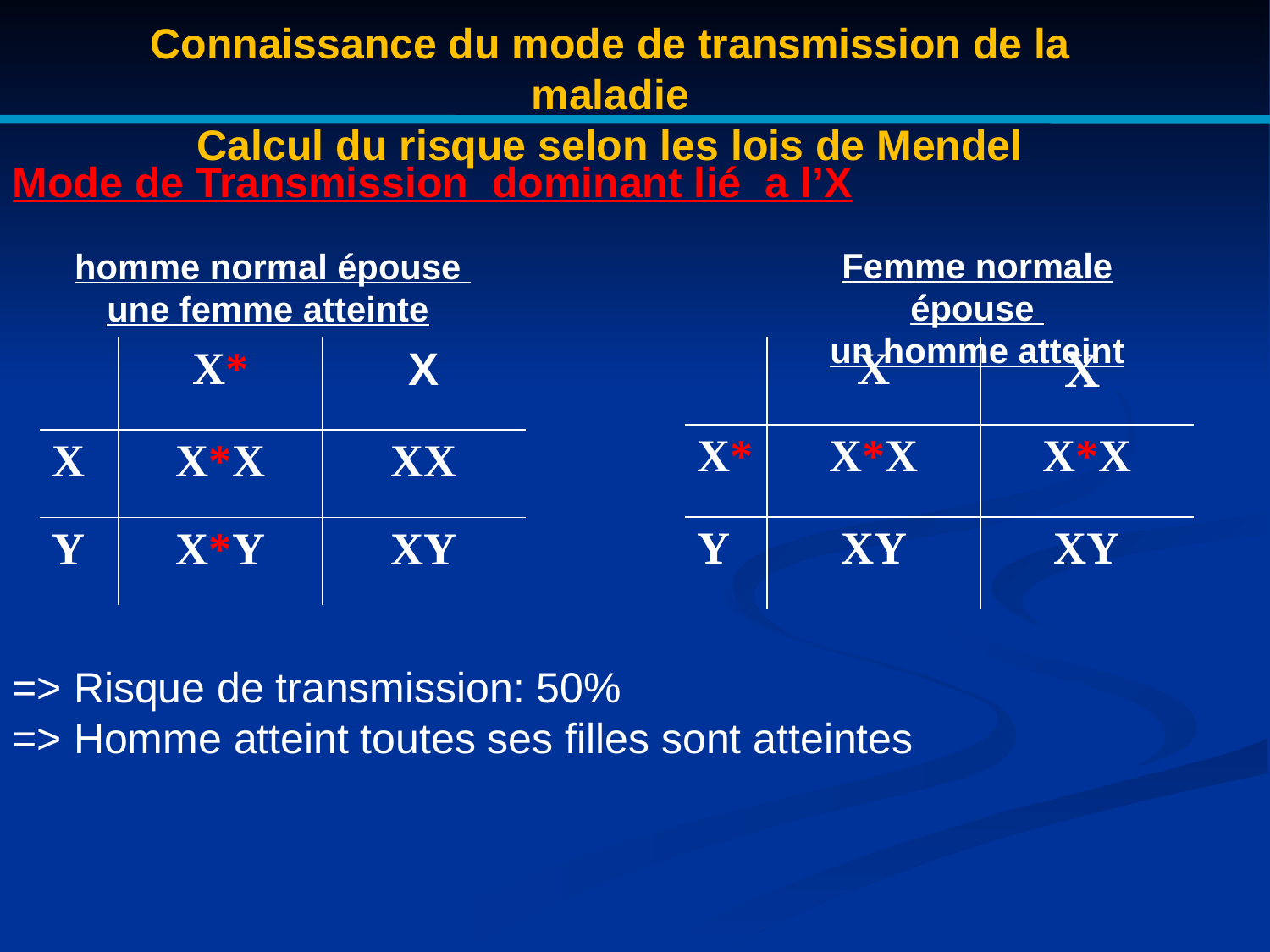

Connaissance du mode de transmission de la maladie
Calcul du risque selon les lois de Mendel
Mode de Transmission  dominant lié  a l’X
Femme normale épouse
un homme atteint
homme normal épouse
une femme atteinte
|  | X\* | X |
| --- | --- | --- |
| X | X\*X | XX |
| Y | X\*Y | XY |
|  | X | X |
| --- | --- | --- |
| X\* | X\*X | X\*X |
| Y | XY | XY |
=> Risque de transmission: 50%
=> Homme atteint toutes ses filles sont atteintes